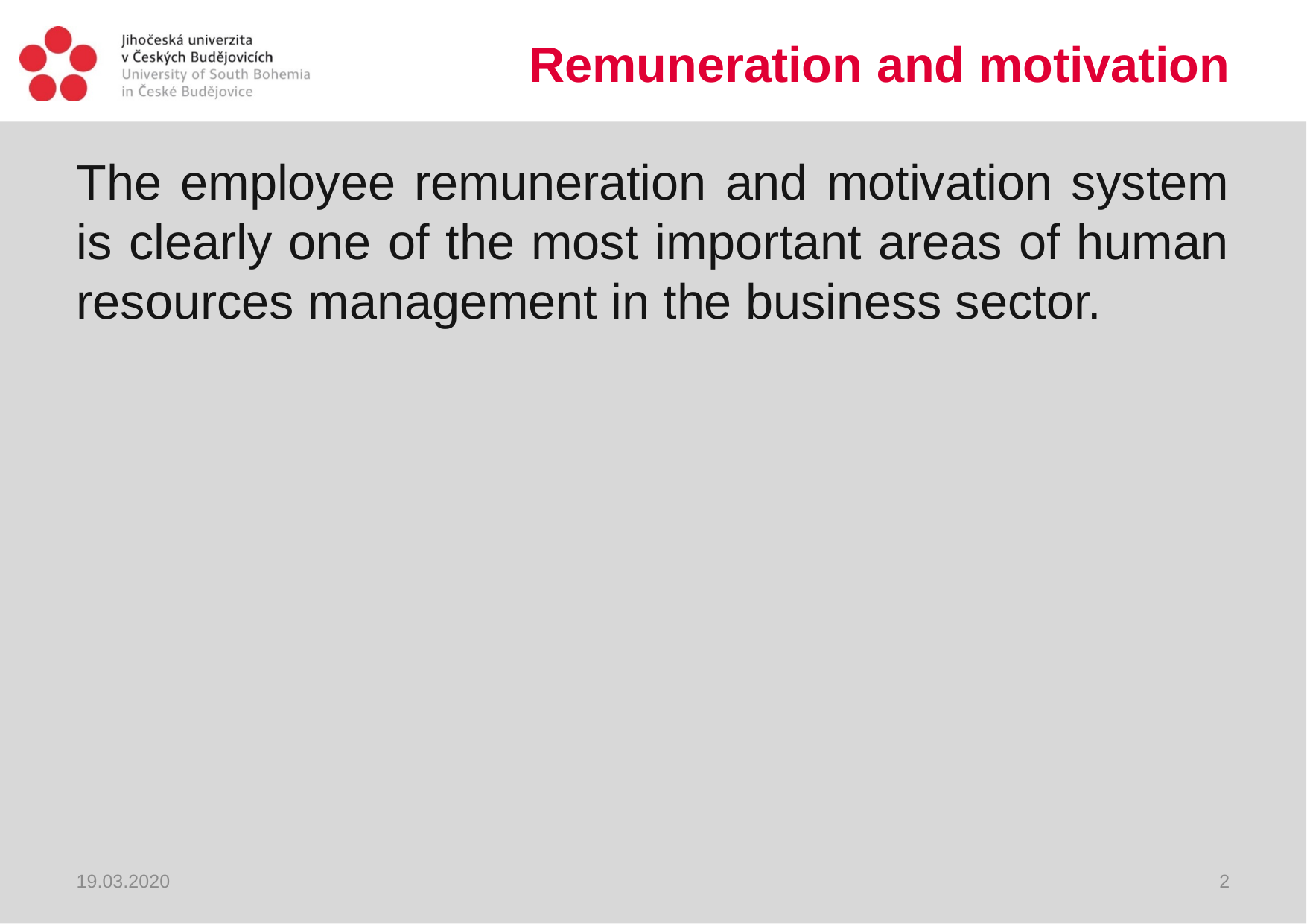

# Remuneration and motivation
The employee remuneration and motivation system is clearly one of the most important areas of human resources management in the business sector.
19.03.2020
2